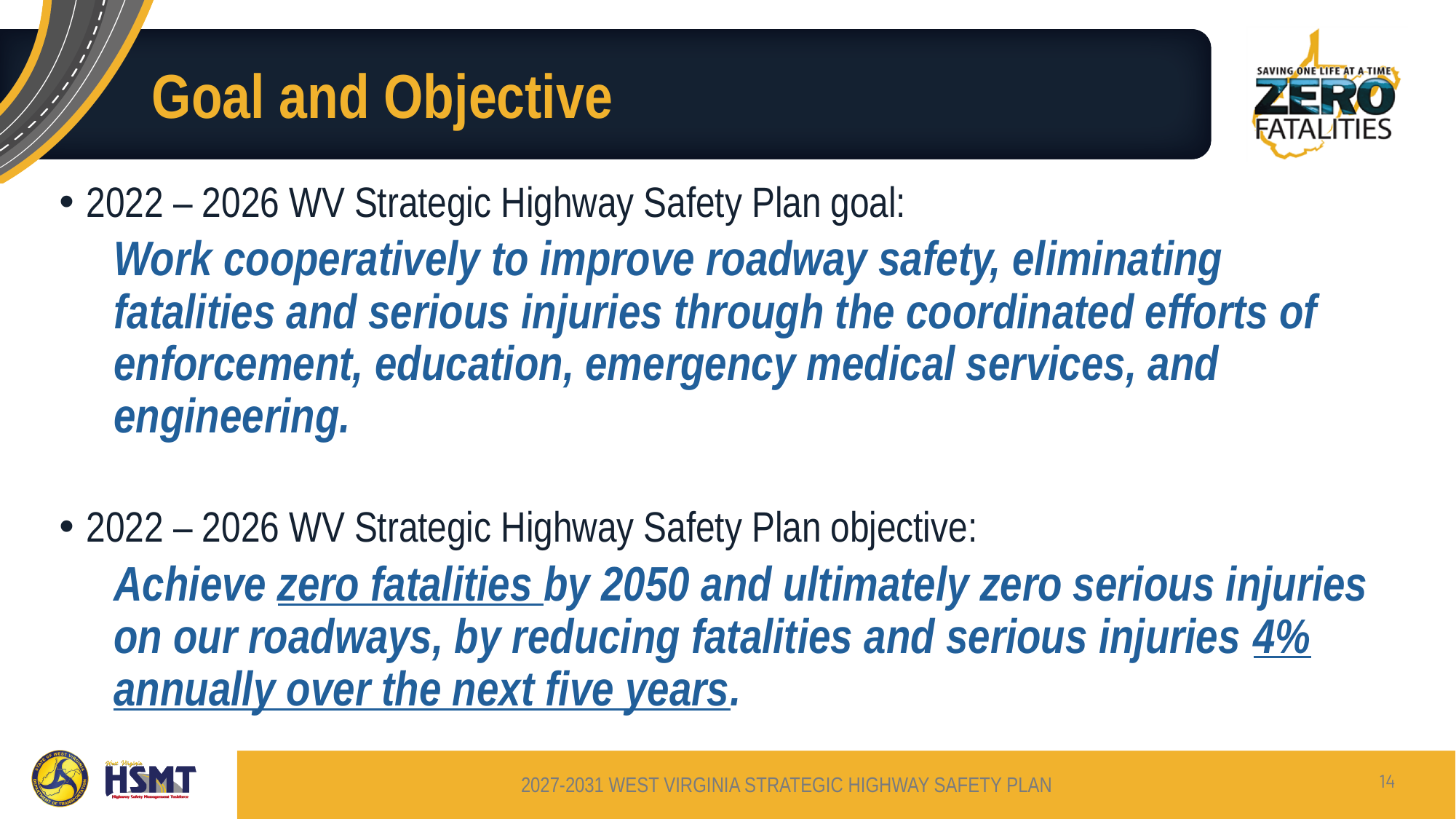

# Goal and Objective
2022 – 2026 WV Strategic Highway Safety Plan goal:
Work cooperatively to improve roadway safety, eliminating fatalities and serious injuries through the coordinated efforts of enforcement, education, emergency medical services, and engineering.

2022 – 2026 WV Strategic Highway Safety Plan objective:
Achieve zero fatalities by 2050 and ultimately zero serious injuries on our roadways, by reducing fatalities and serious injuries 4% annually over the next five years.
14
2027-2031 WEST VIRGINIA STRATEGIC HIGHWAY SAFETY PLAN